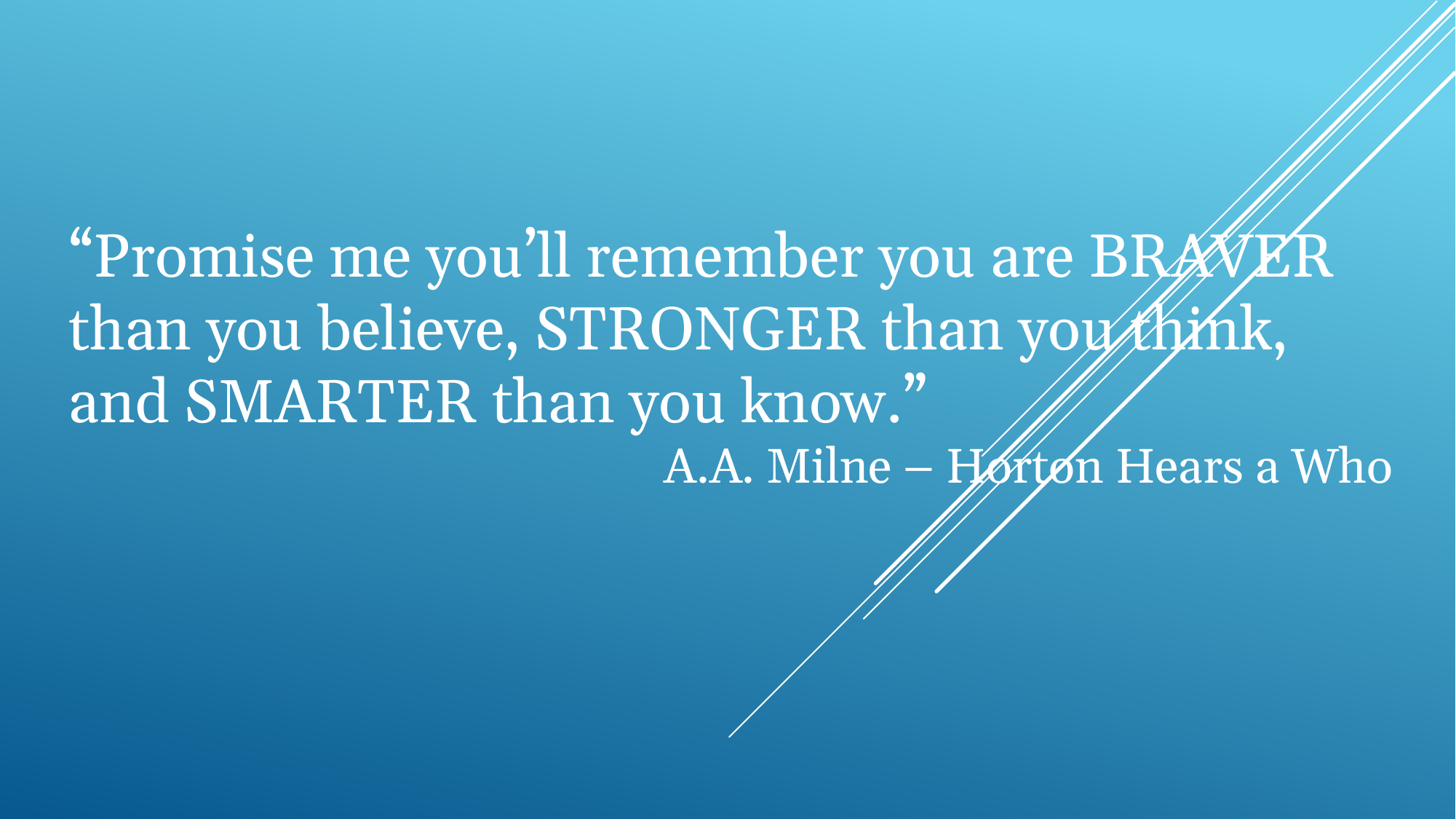

“Promise me you’ll remember you are BRAVER than you believe, STRONGER than you think, and SMARTER than you know.”
A.A. Milne – Horton Hears a Who